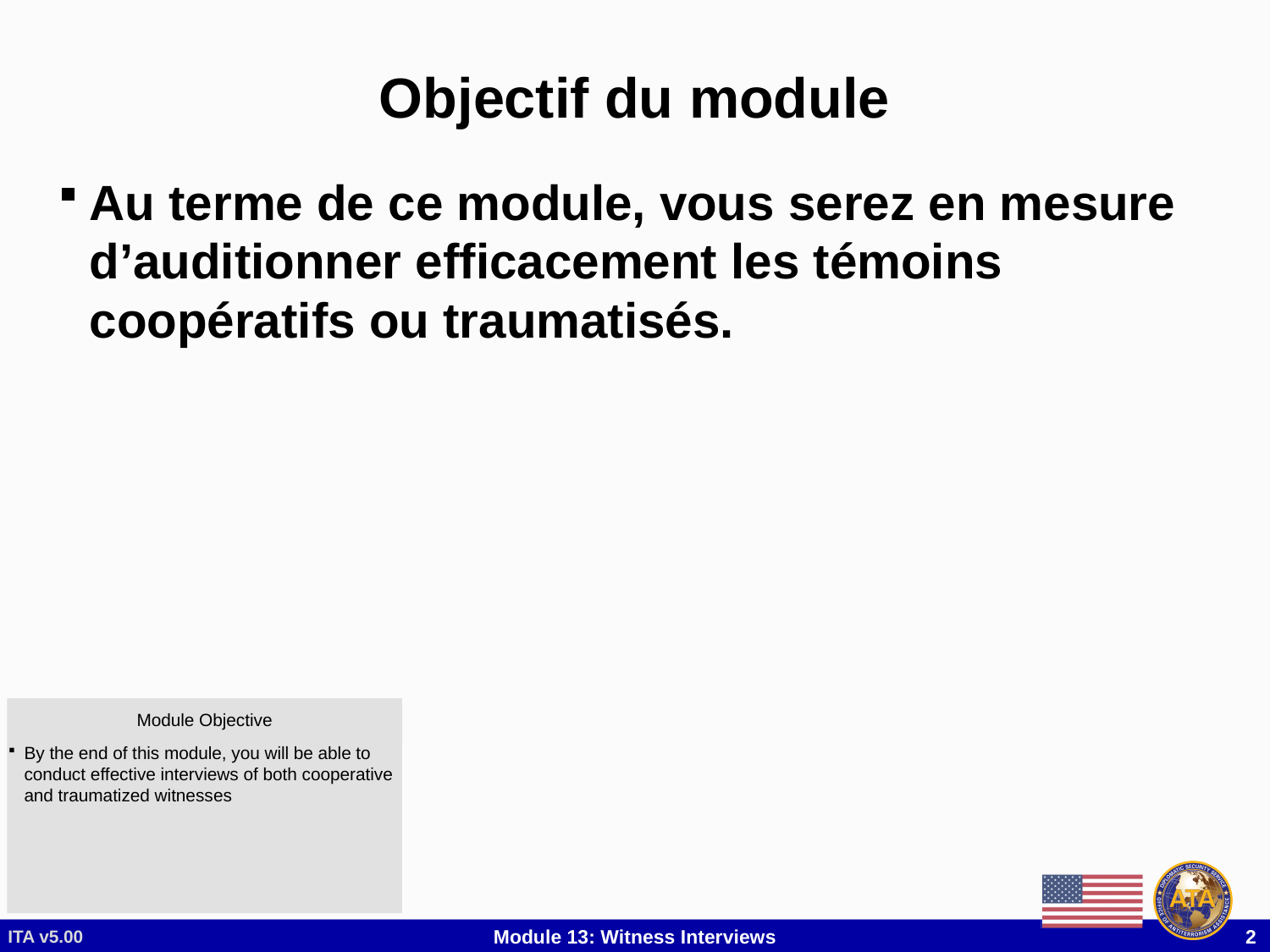

# Objectif du module
Au terme de ce module, vous serez en mesure d’auditionner efficacement les témoins coopératifs ou traumatisés.
Module Objective
Module Objective
By the end of this module, you will be able to conduct effective interviews of both cooperative and traumatized witnesses
By the end of this module, you will be able to conduct effective interviews of both cooperative and traumatized witnesses
ITA v5.00
Module 13: Witness Interviews
 2